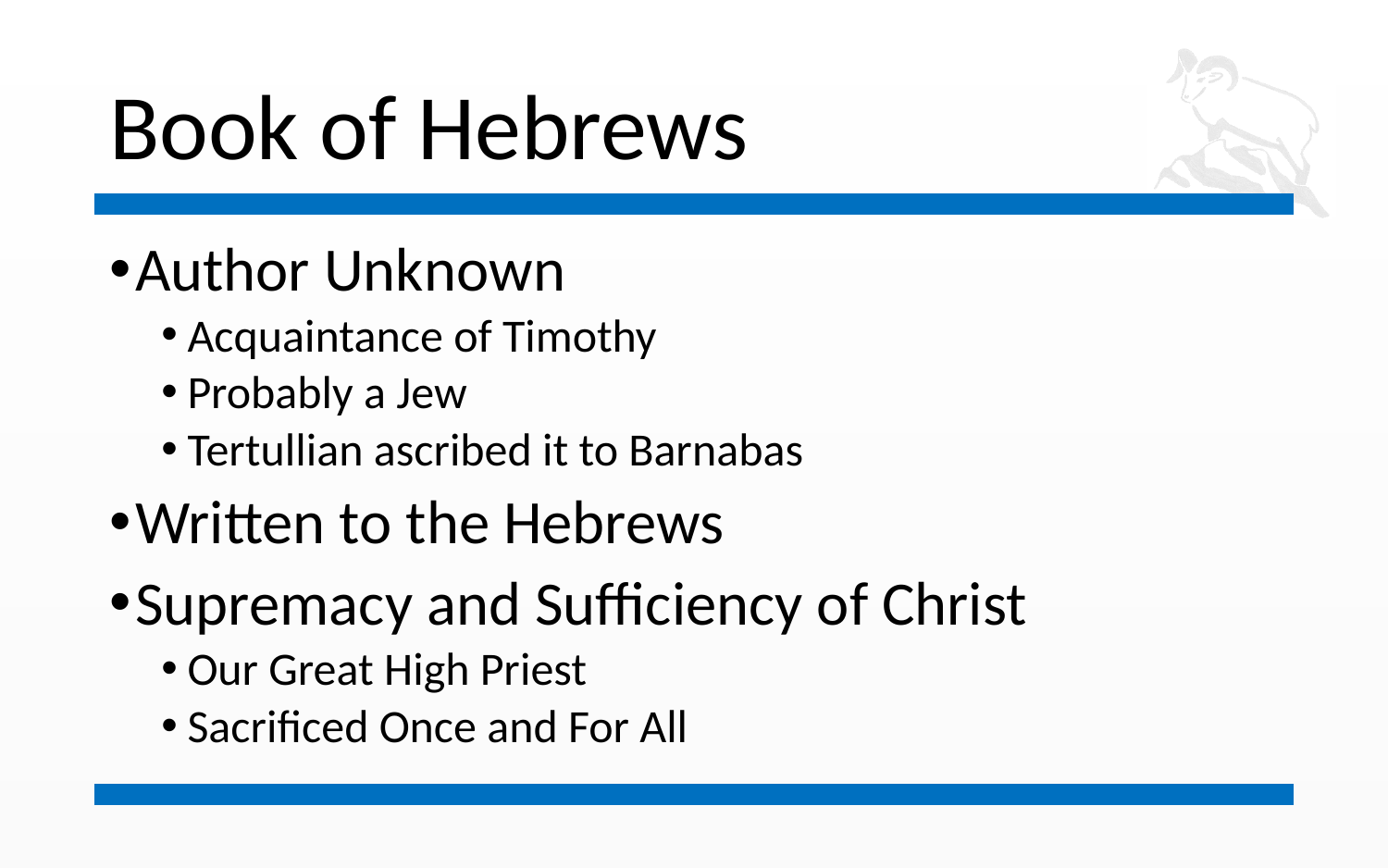

# Book of Hebrews
Author Unknown
Acquaintance of Timothy
Probably a Jew
Tertullian ascribed it to Barnabas
Written to the Hebrews
Supremacy and Sufficiency of Christ
Our Great High Priest
Sacrificed Once and For All